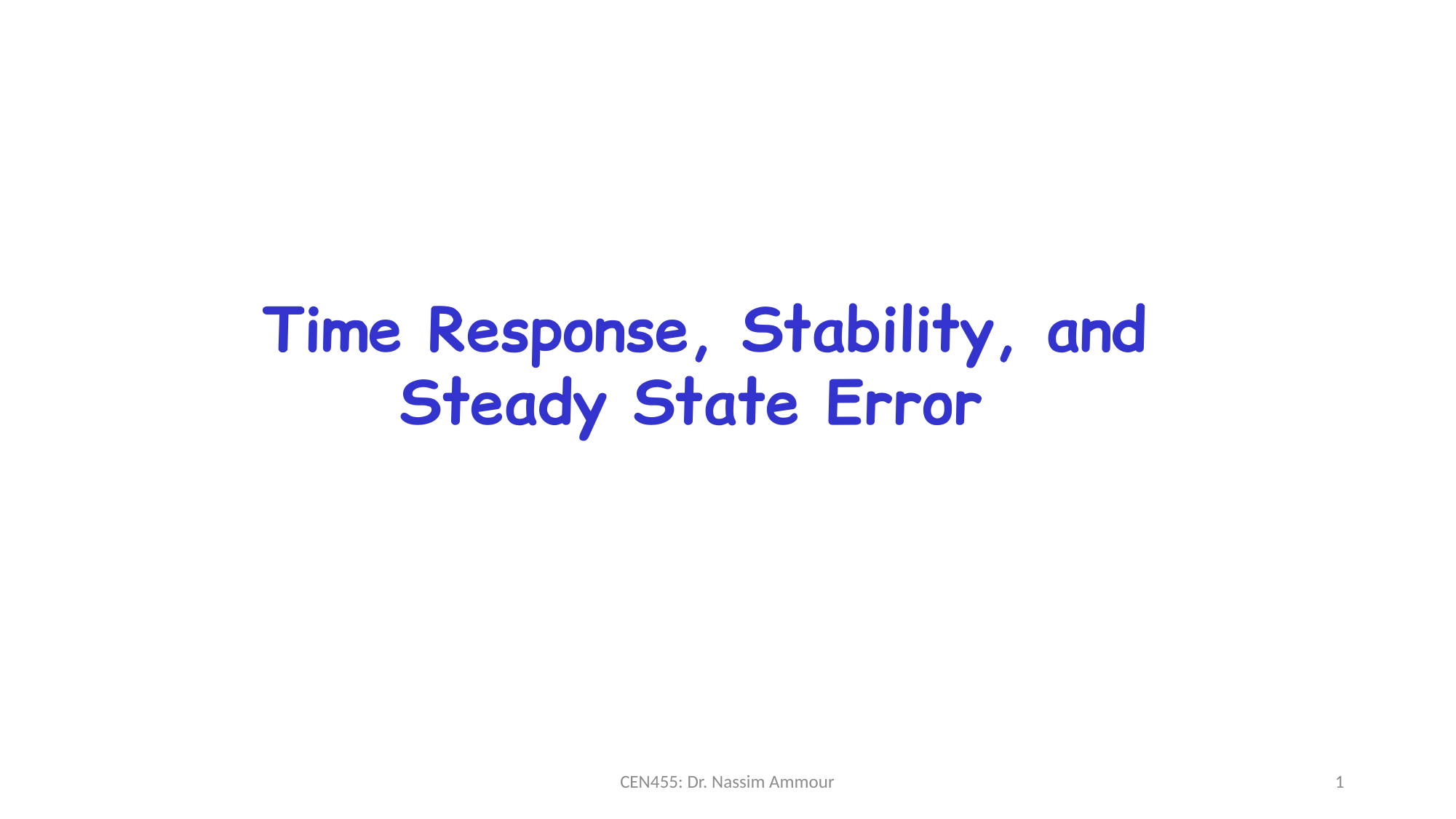

Time Response, Stability, and
Steady State Error
CEN455: Dr. Nassim Ammour
1